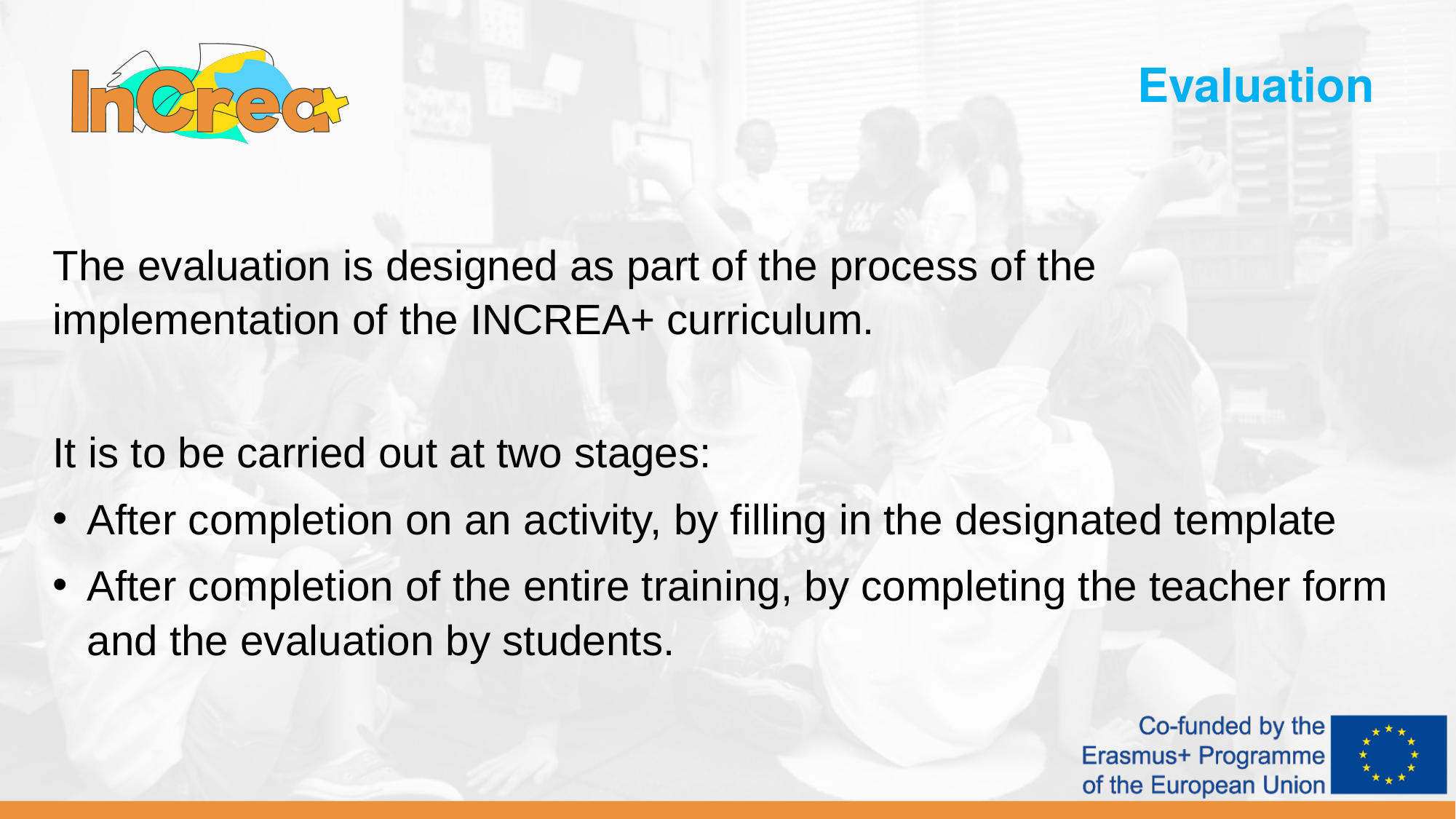

Evaluation
The evaluation is designed as part of the process of the implementation of the INCREA+ curriculum.

It is to be carried out at two stages:
After completion on an activity, by filling in the designated template
After completion of the entire training, by completing the teacher form and the evaluation by students.